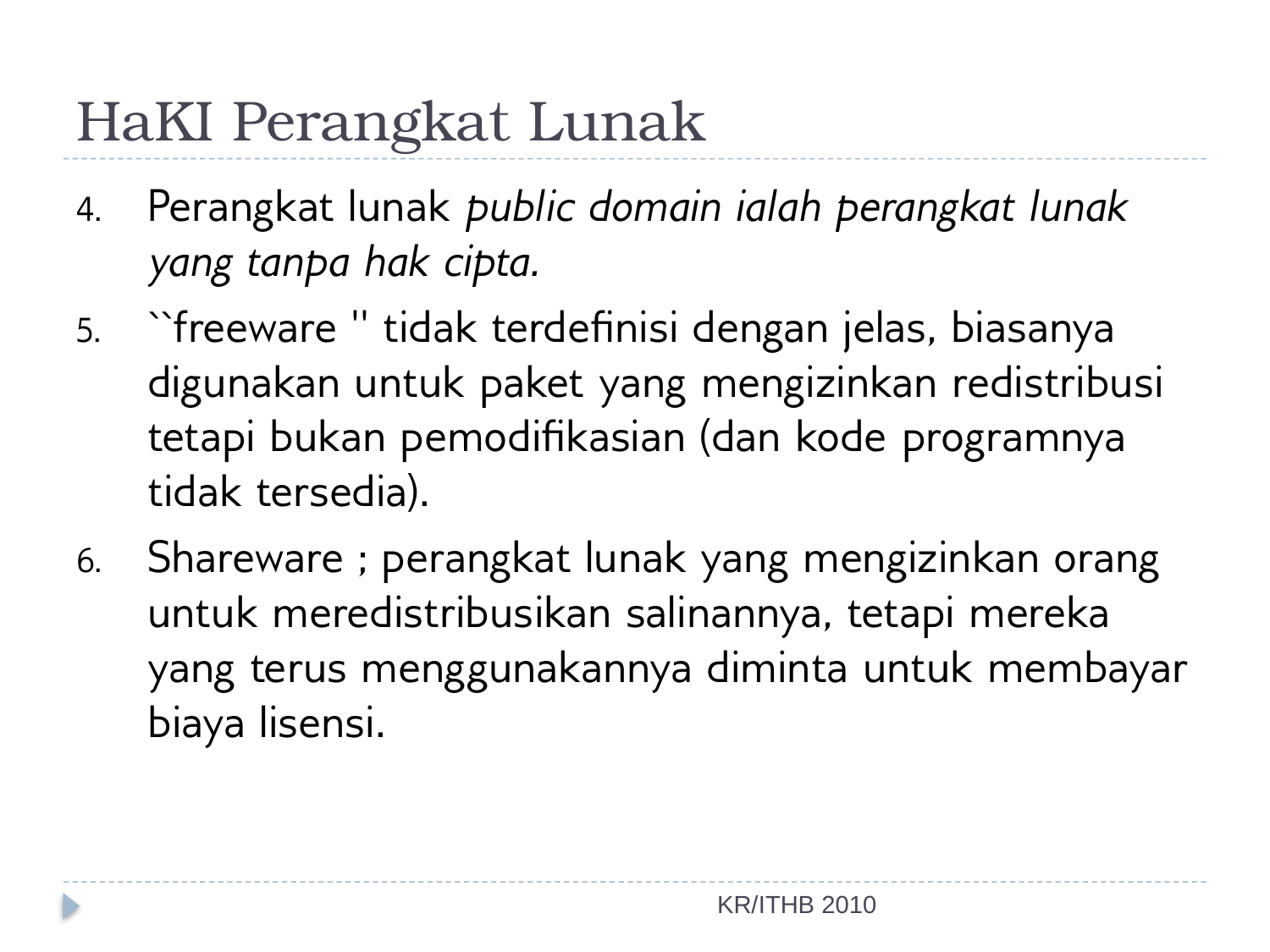

# HaKI Perangkat Lunak
Perangkat lunak public domain ialah perangkat lunak yang tanpa hak cipta.
``freeware '' tidak terdefinisi dengan jelas, biasanya digunakan untuk paket yang mengizinkan redistribusi tetapi bukan pemodifikasian (dan kode programnya tidak tersedia).
Shareware ; perangkat lunak yang mengizinkan orang untuk meredistribusikan salinannya, tetapi mereka yang terus menggunakannya diminta untuk membayar biaya lisensi.

KR/ITHB 2010